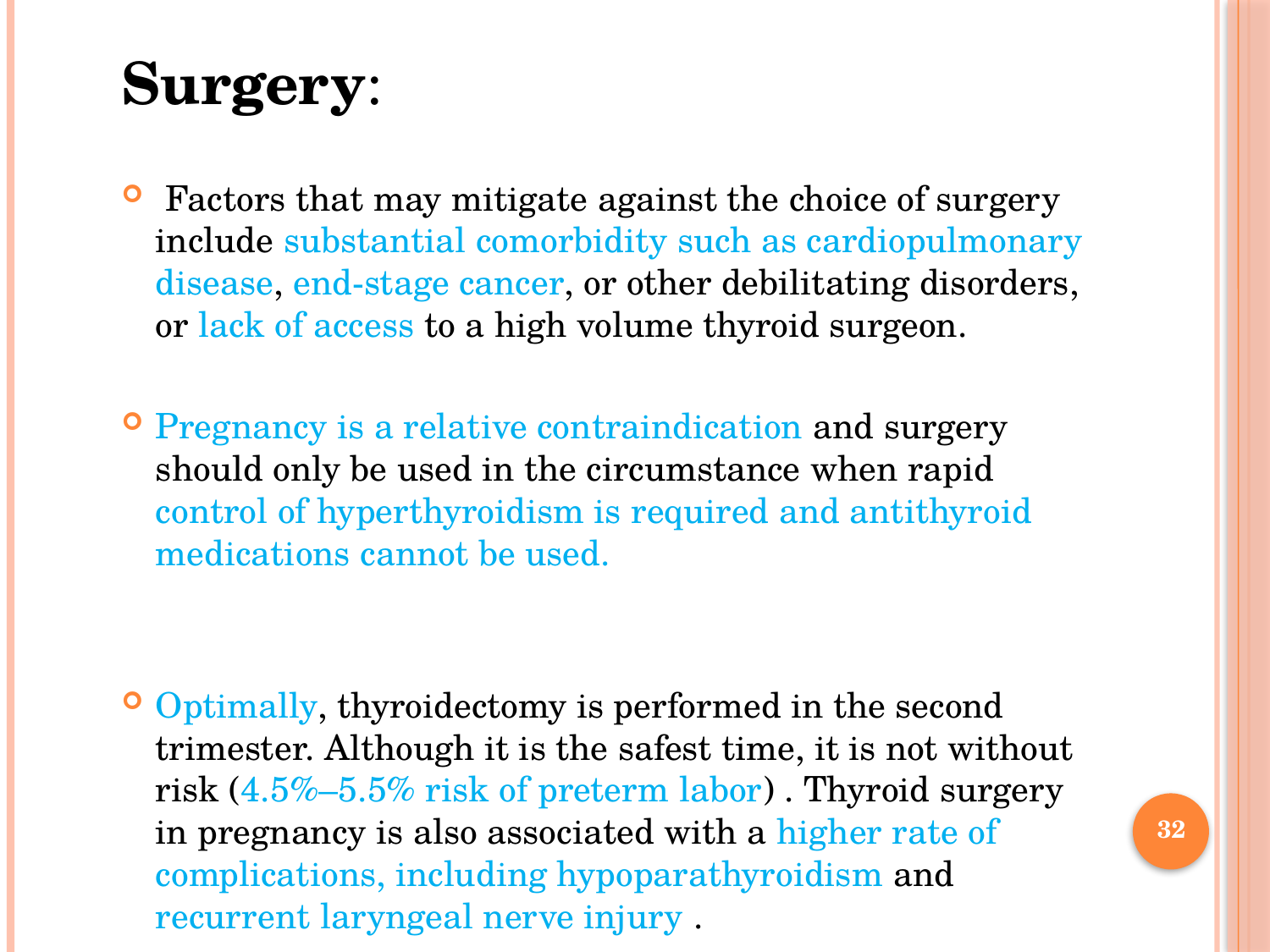

Surgery:

 Factors that may mitigate against the choice of surgery include substantial comorbidity such as cardiopulmonary disease, end-stage cancer, or other debilitating disorders, or lack of access to a high volume thyroid surgeon.

Pregnancy is a relative contraindication and surgery should only be used in the circumstance when rapid control of hyperthyroidism is required and antithyroid medications cannot be used.

Optimally, thyroidectomy is performed in the second trimester. Although it is the safest time, it is not without risk (4.5%–5.5% risk of preterm labor) . Thyroid surgery in pregnancy is also associated with a higher rate of complications, including hypoparathyroidism and recurrent laryngeal nerve injury .
32